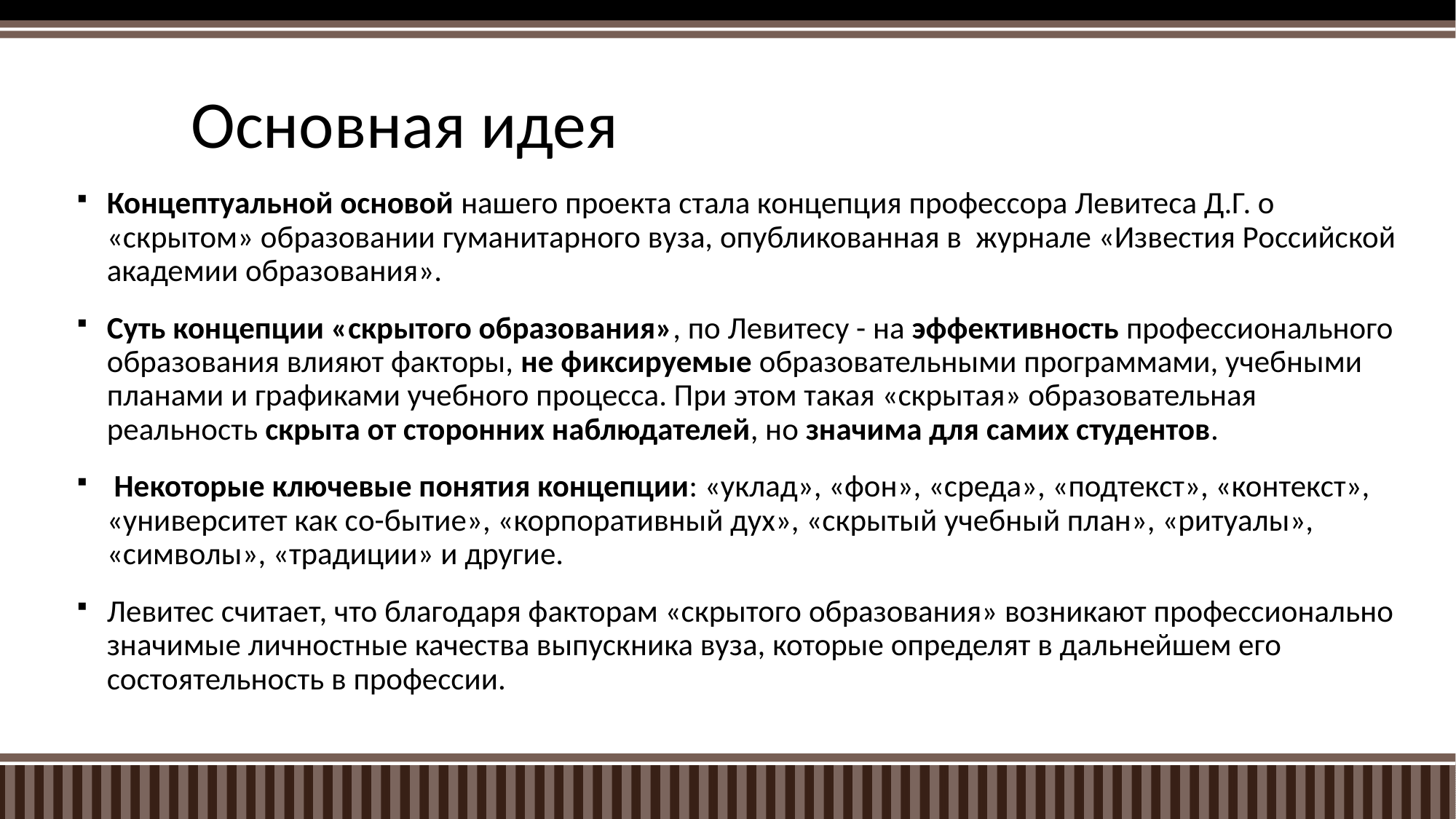

# Основная идея
Концептуальной основой нашего проекта стала концепция профессора Левитеса Д.Г. о «скрытом» образовании гуманитарного вуза, опубликованная в  журнале «Известия Российской академии образования».
Суть концепции «скрытого образования», по Левитесу - на эффективность профессионального образования влияют факторы, не фиксируемые образовательными программами, учебными планами и графиками учебного процесса. При этом такая «скрытая» образовательная реальность скрыта от сторонних наблюдателей, но значима для самих студентов.
 Некоторые ключевые понятия концепции: «уклад», «фон», «среда», «подтекст», «контекст», «университет как со-бытие», «корпоративный дух», «скрытый учебный план», «ритуалы», «символы», «традиции» и другие.
Левитес считает, что благодаря факторам «скрытого образования» возникают профессионально значимые личностные качества выпускника вуза, которые определят в дальнейшем его состоятельность в профессии.